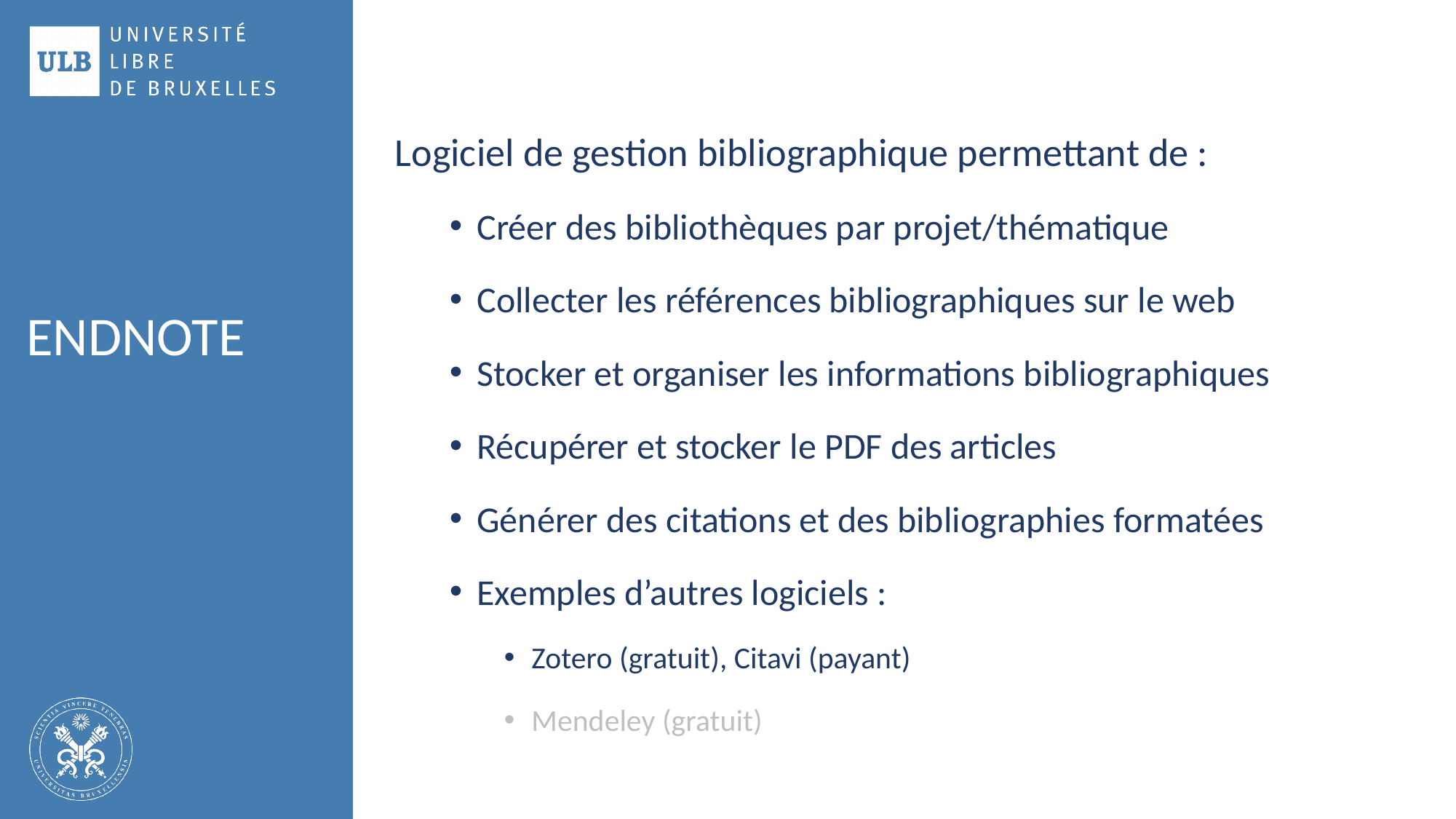

Logiciel de gestion bibliographique permettant de :
Créer des bibliothèques par projet/thématique
Collecter les références bibliographiques sur le web
Stocker et organiser les informations bibliographiques
Récupérer et stocker le PDF des articles
Générer des citations et des bibliographies formatées
Exemples d’autres logiciels :
Zotero (gratuit), Citavi (payant)
Mendeley (gratuit)
# EndNote